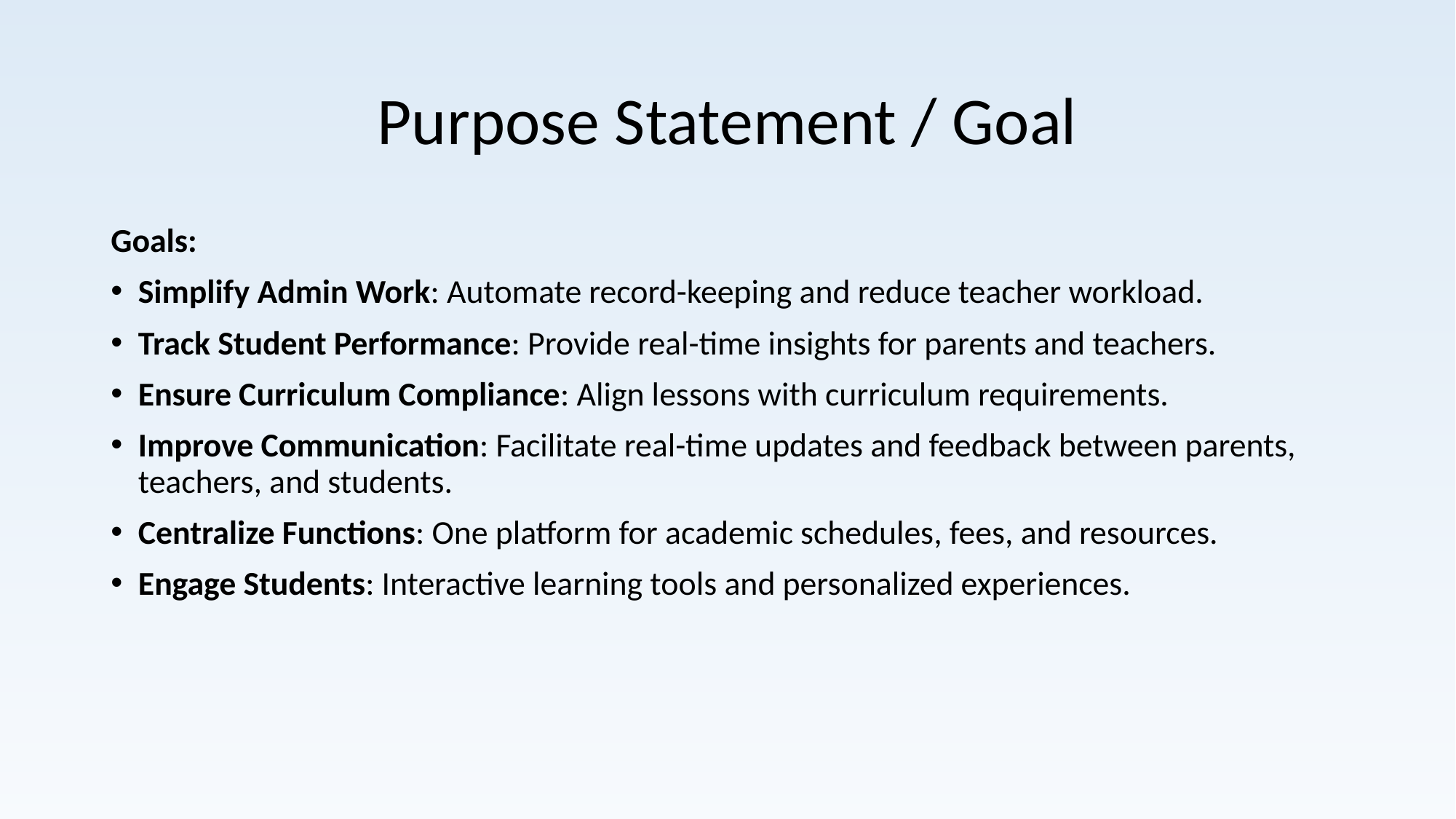

# Purpose Statement / Goal
Goals:
Simplify Admin Work: Automate record-keeping and reduce teacher workload.
Track Student Performance: Provide real-time insights for parents and teachers.
Ensure Curriculum Compliance: Align lessons with curriculum requirements.
Improve Communication: Facilitate real-time updates and feedback between parents, teachers, and students.
Centralize Functions: One platform for academic schedules, fees, and resources.
Engage Students: Interactive learning tools and personalized experiences.